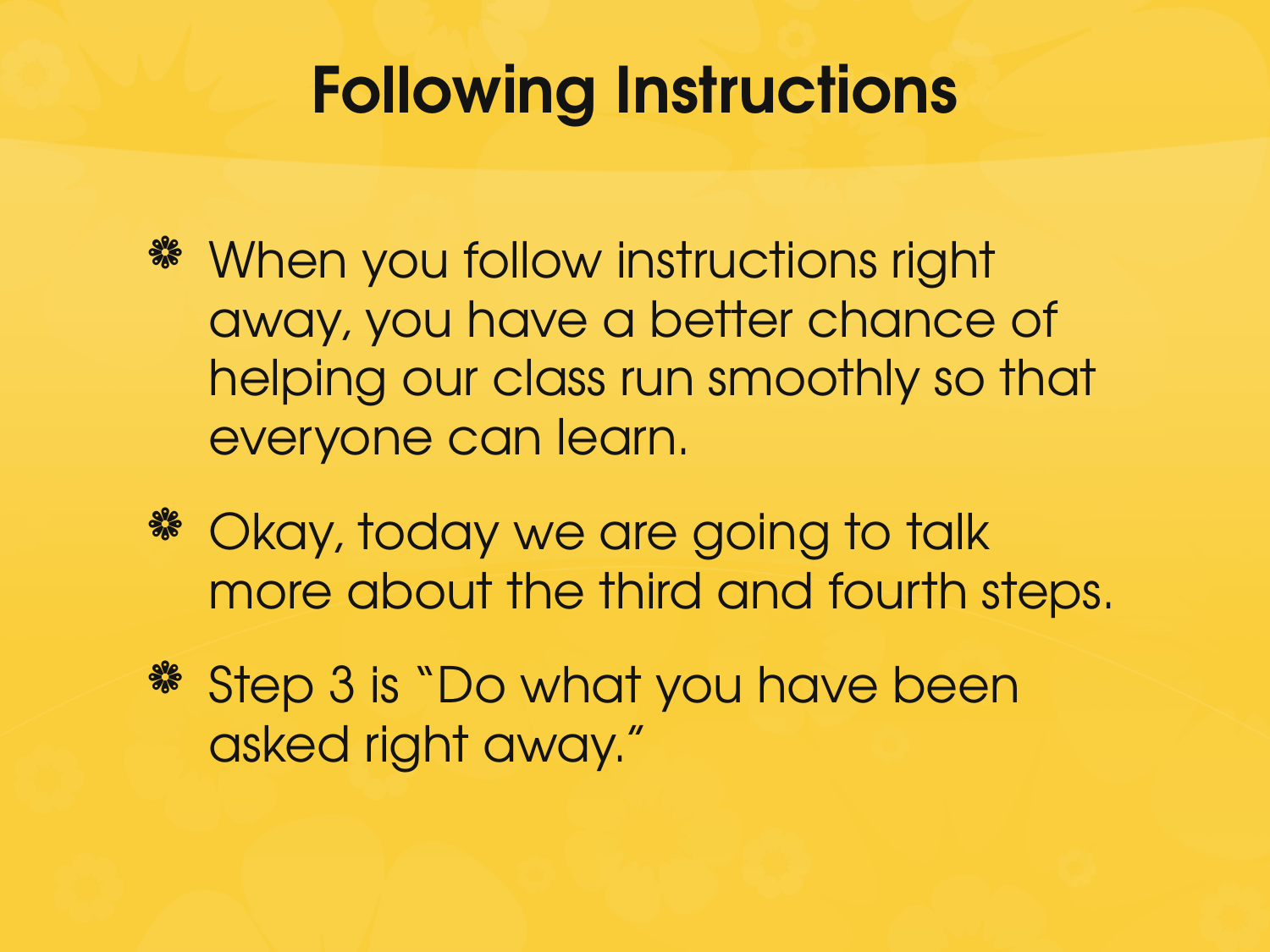

# Following Instructions
When you follow instructions right away, you have a better chance of helping our class run smoothly so that everyone can learn.
Okay, today we are going to talk more about the third and fourth steps.
Step 3 is “Do what you have been asked right away.”